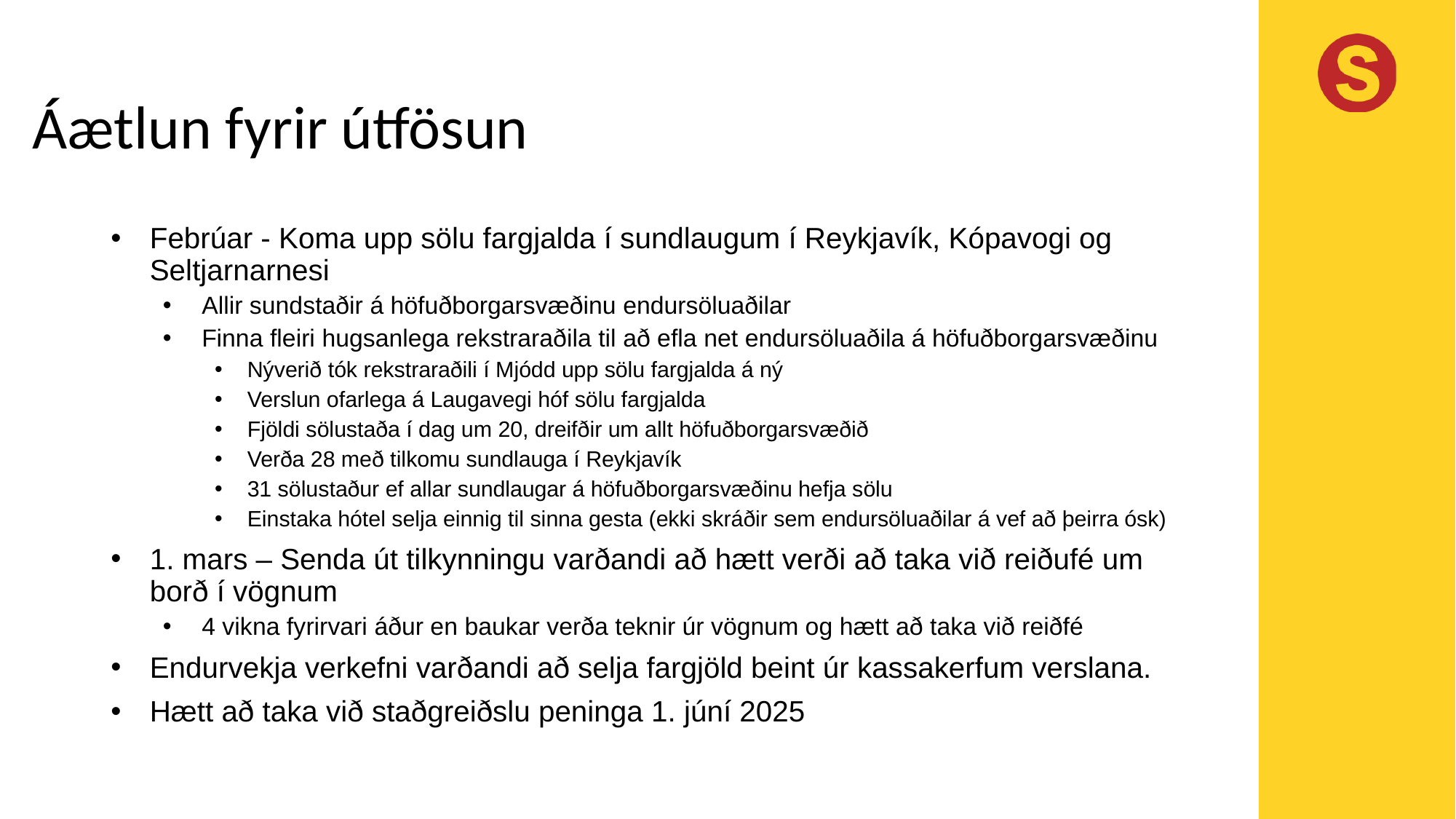

Áætlun fyrir útfösun
Febrúar - Koma upp sölu fargjalda í sundlaugum í Reykjavík, Kópavogi og Seltjarnarnesi
Allir sundstaðir á höfuðborgarsvæðinu endursöluaðilar
Finna fleiri hugsanlega rekstraraðila til að efla net endursöluaðila á höfuðborgarsvæðinu
Nýverið tók rekstraraðili í Mjódd upp sölu fargjalda á ný
Verslun ofarlega á Laugavegi hóf sölu fargjalda
Fjöldi sölustaða í dag um 20, dreifðir um allt höfuðborgarsvæðið
Verða 28 með tilkomu sundlauga í Reykjavík
31 sölustaður ef allar sundlaugar á höfuðborgarsvæðinu hefja sölu
Einstaka hótel selja einnig til sinna gesta (ekki skráðir sem endursöluaðilar á vef að þeirra ósk)
1. mars – Senda út tilkynningu varðandi að hætt verði að taka við reiðufé um borð í vögnum
4 vikna fyrirvari áður en baukar verða teknir úr vögnum og hætt að taka við reiðfé
Endurvekja verkefni varðandi að selja fargjöld beint úr kassakerfum verslana.
Hætt að taka við staðgreiðslu peninga 1. júní 2025